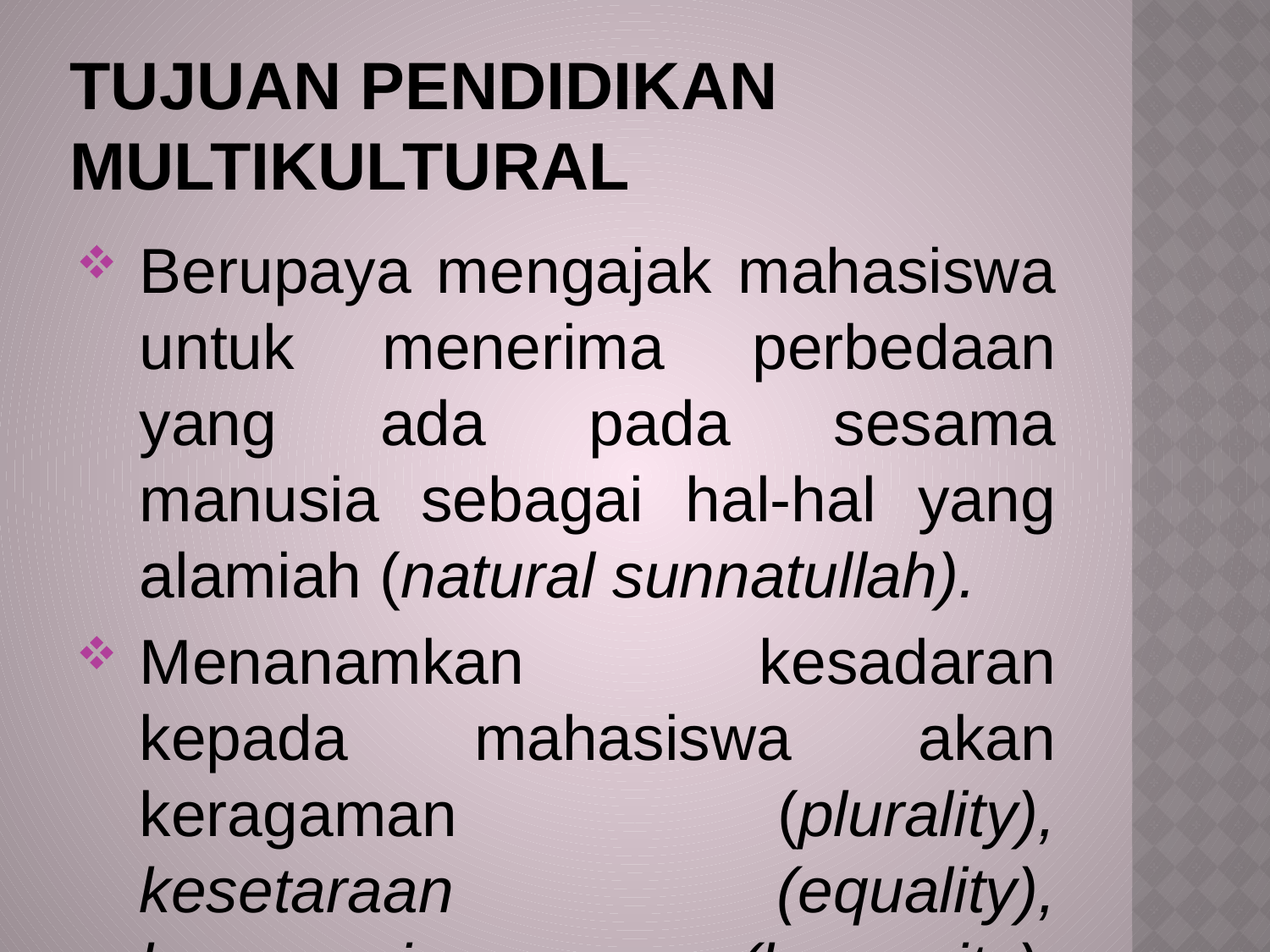

# Tujuan Pendidikan Multikultural
Berupaya mengajak mahasiswa untuk menerima perbedaan yang ada pada sesama manusia sebagai hal-hal yang alamiah (natural sunnatullah).
Menanamkan kesadaran kepada mahasiswa akan keragaman (plurality), kesetaraan (equality), kemanusiaan (humanity), keadilan (justice) dan nilai-nilai demokrasi (democration values) yang diperlukan dalam beragam aktivitas sosial.